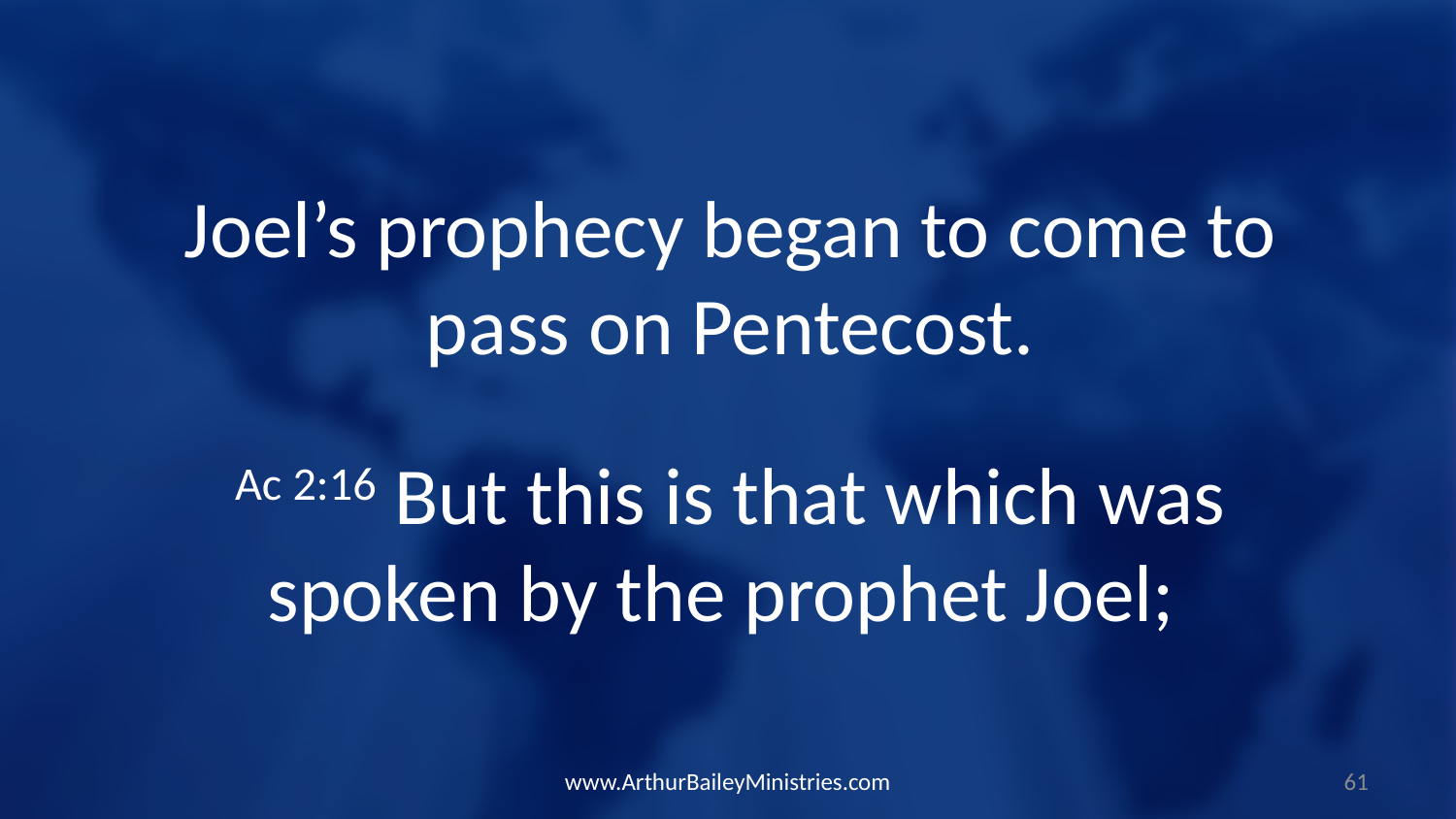

Joel’s prophecy began to come to pass on Pentecost.

Ac 2:16 But this is that which was spoken by the prophet Joel;
www.ArthurBaileyMinistries.com
61